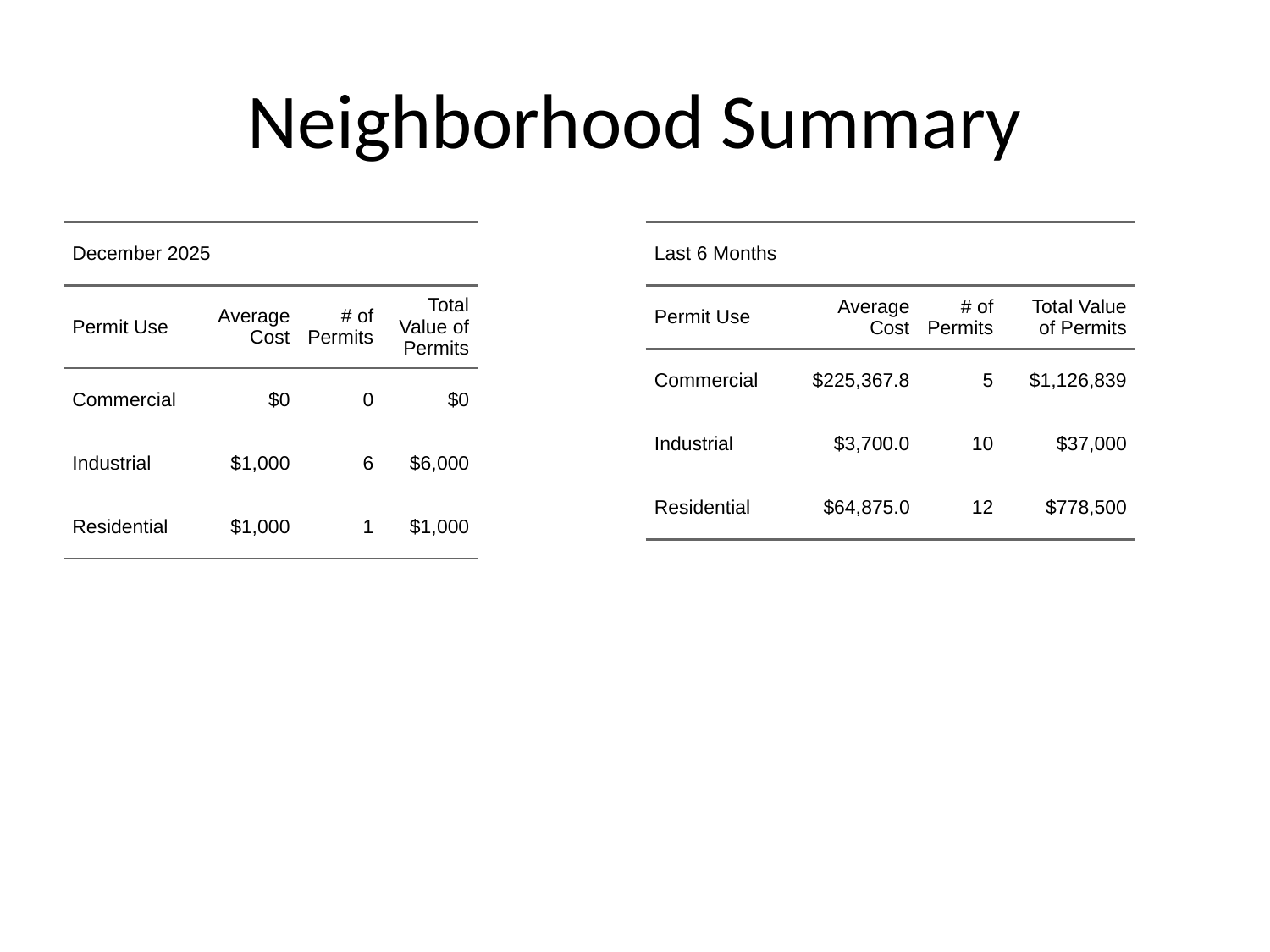

# Neighborhood Summary
| December 2025 | December 2025 | December 2025 | December 2025 |
| --- | --- | --- | --- |
| Permit Use | Average Cost | # of Permits | Total Value of Permits |
| Commercial | $0 | 0 | $0 |
| Industrial | $1,000 | 6 | $6,000 |
| Residential | $1,000 | 1 | $1,000 |
| Last 6 Months | Last 6 Months | Last 6 Months | Last 6 Months |
| --- | --- | --- | --- |
| Permit Use | Average Cost | # of Permits | Total Value of Permits |
| Commercial | $225,367.8 | 5 | $1,126,839 |
| Industrial | $3,700.0 | 10 | $37,000 |
| Residential | $64,875.0 | 12 | $778,500 |